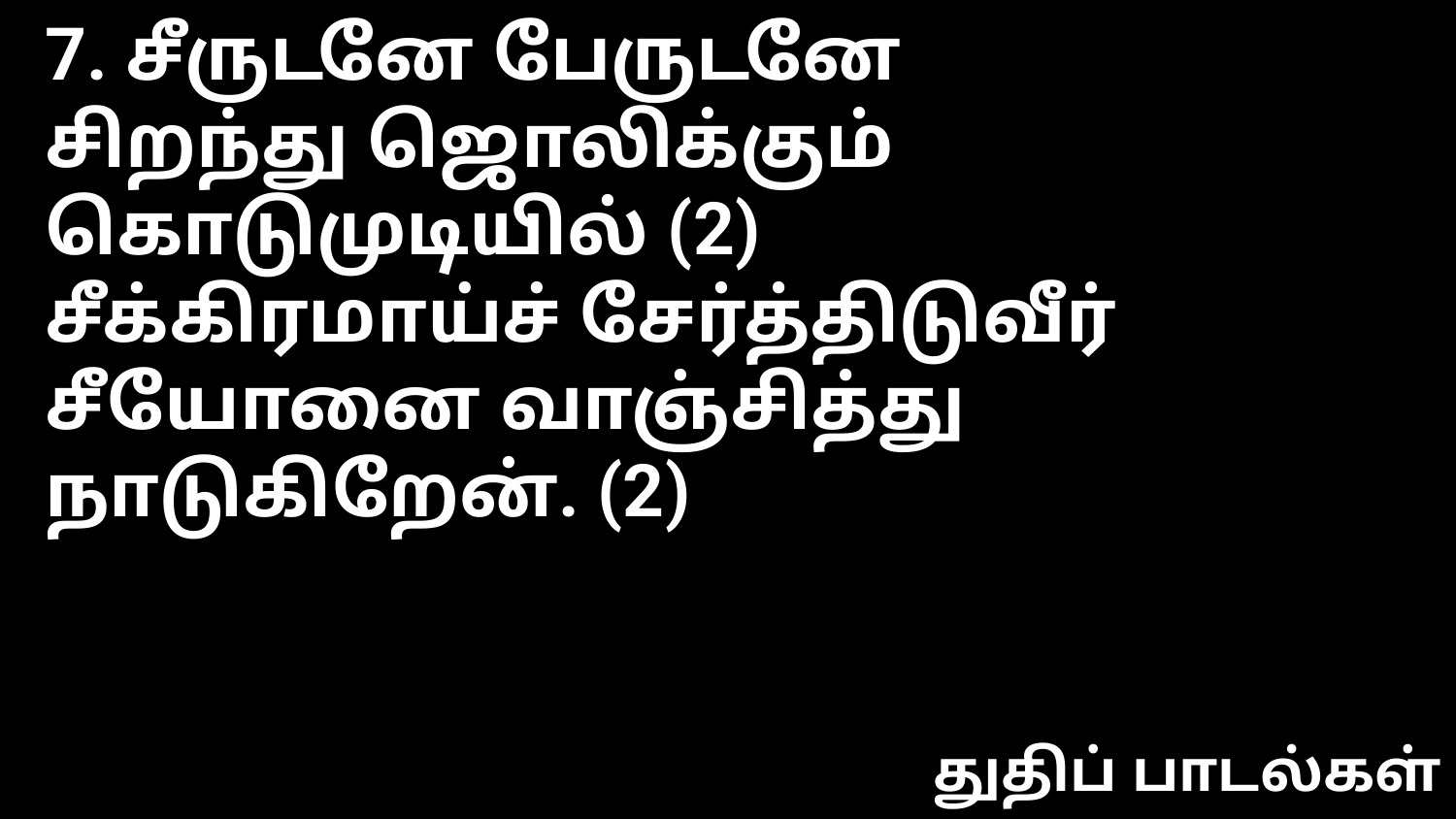

7. சீருடனே பேருடனே
சிறந்து ஜொலிக்கும் கொடுமுடியில் (2)
சீக்கிரமாய்ச் சேர்த்திடுவீர்
சீயோனை வாஞ்சித்து நாடுகிறேன். (2)

துதிப் பாடல்கள்